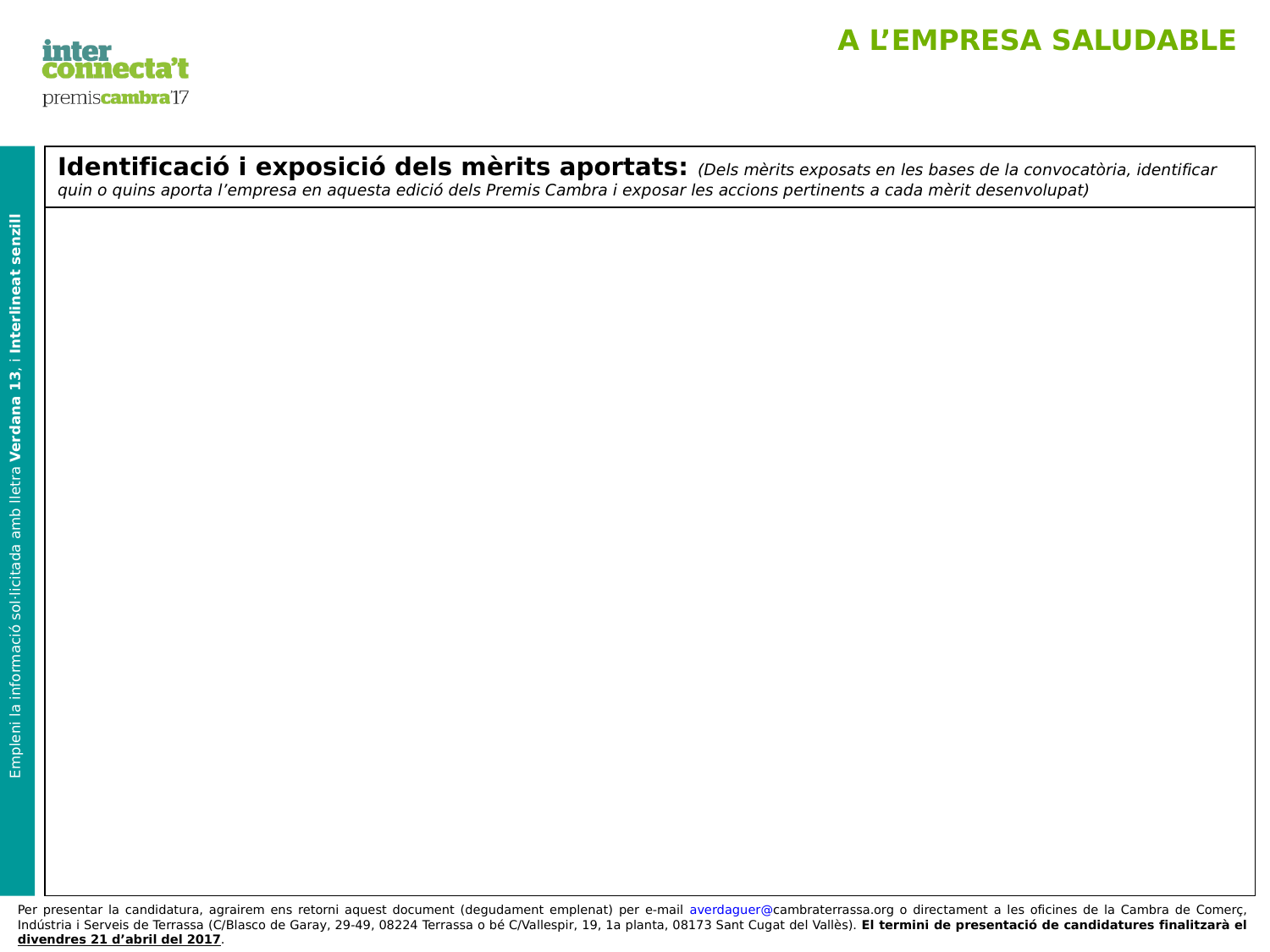

Empleni la informació sol·licitada amb lletra Verdana 13, i Interlineat senzill
| Identificació i exposició dels mèrits aportats: (Dels mèrits exposats en les bases de la convocatòria, identificar quin o quins aporta l’empresa en aquesta edició dels Premis Cambra i exposar les accions pertinents a cada mèrit desenvolupat) |
| --- |
|  |